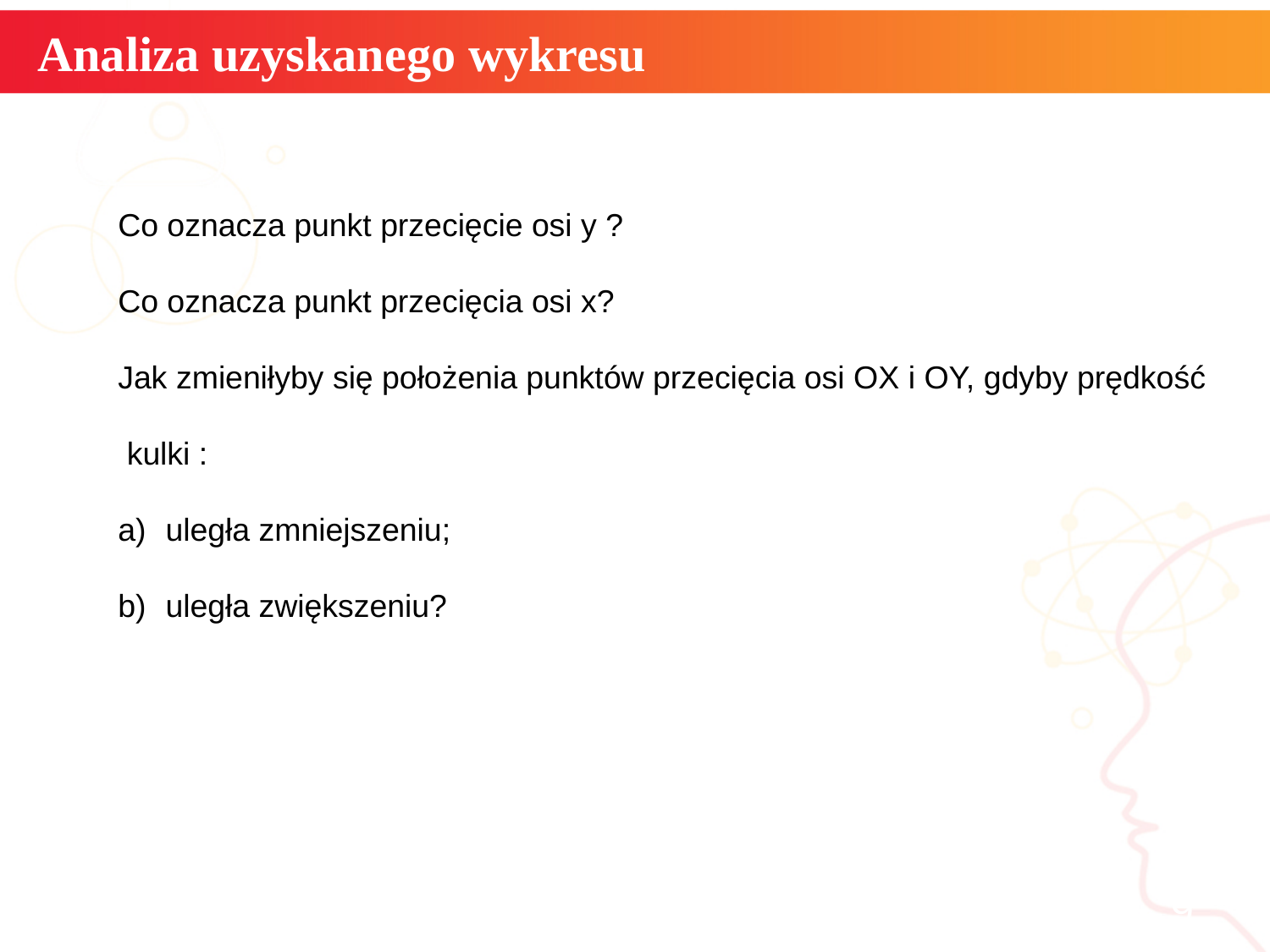

# Analiza uzyskanego wykresu
Co oznacza punkt przecięcie osi y ?

Co oznacza punkt przecięcia osi x?

Jak zmieniłyby się położenia punktów przecięcia osi OX i OY, gdyby prędkość

 kulki :

uległa zmniejszeniu;

uległa zwiększeniu?
informatyka +
9